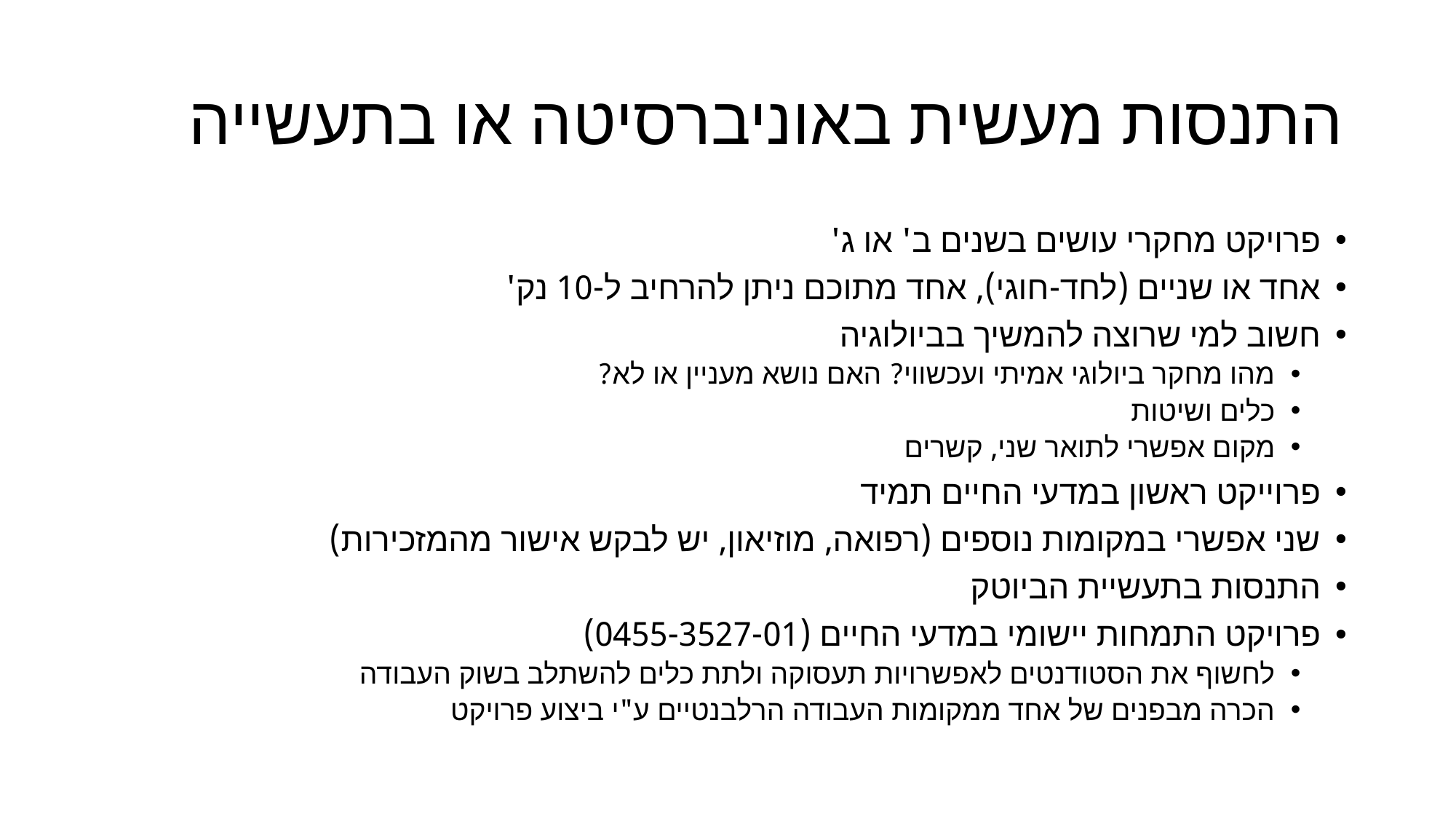

# התנסות מעשית באוניברסיטה או בתעשייה
פרויקט מחקרי עושים בשנים ב' או ג'
אחד או שניים (לחד-חוגי), אחד מתוכם ניתן להרחיב ל-10 נק'
חשוב למי שרוצה להמשיך בביולוגיה
מהו מחקר ביולוגי אמיתי ועכשווי? האם נושא מעניין או לא?
כלים ושיטות
מקום אפשרי לתואר שני, קשרים
פרוייקט ראשון במדעי החיים תמיד
שני אפשרי במקומות נוספים (רפואה, מוזיאון, יש לבקש אישור מהמזכירות)
התנסות בתעשיית הביוטק
פרויקט התמחות יישומי במדעי החיים (0455-3527-01)
לחשוף את הסטודנטים לאפשרויות תעסוקה ולתת כלים להשתלב בשוק העבודה
הכרה מבפנים של אחד ממקומות העבודה הרלבנטיים ע"י ביצוע פרויקט